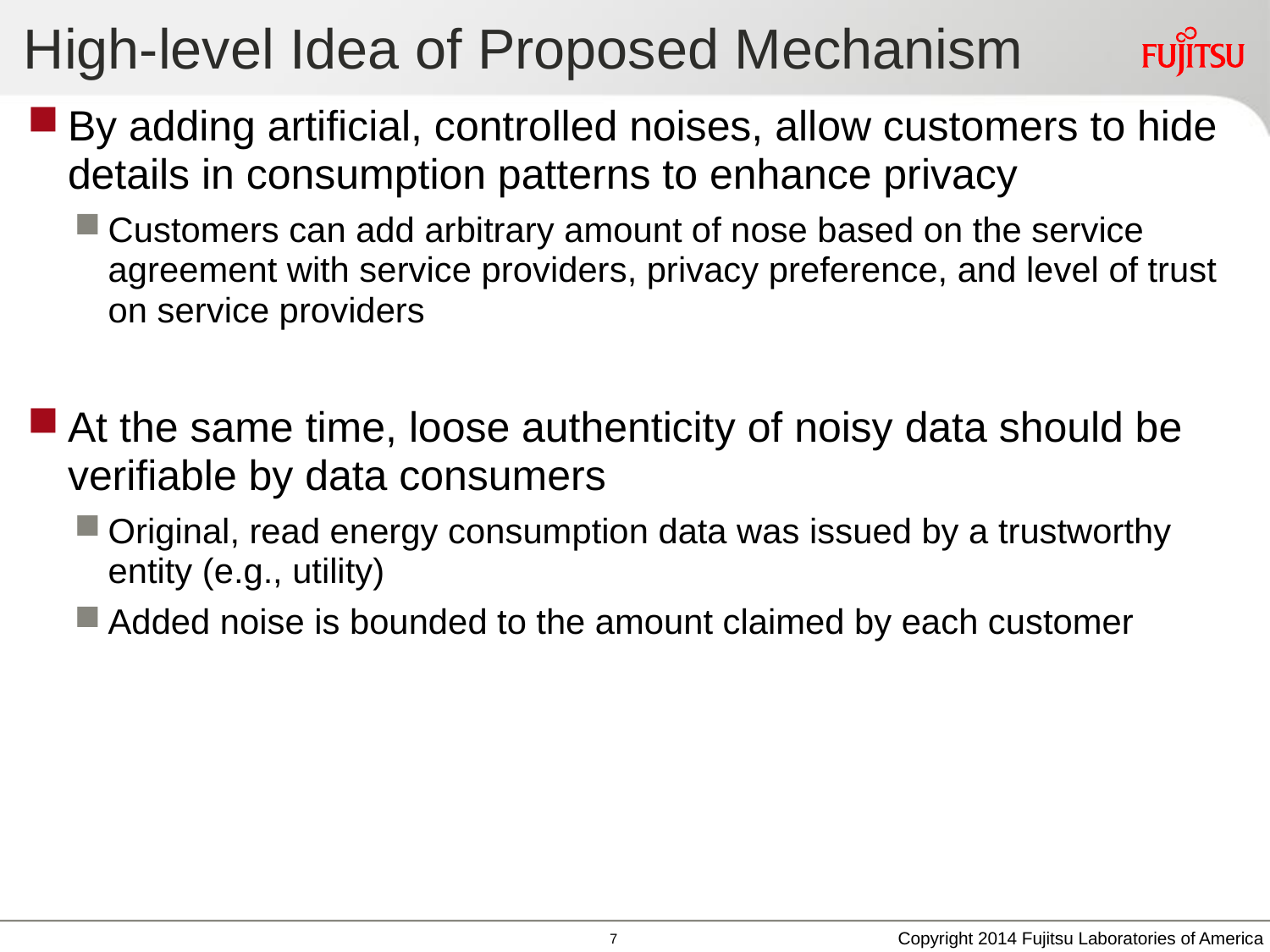

# High-level Idea of Proposed Mechanism
By adding artificial, controlled noises, allow customers to hide details in consumption patterns to enhance privacy
Customers can add arbitrary amount of nose based on the service agreement with service providers, privacy preference, and level of trust on service providers

At the same time, loose authenticity of noisy data should be verifiable by data consumers
Original, read energy consumption data was issued by a trustworthy entity (e.g., utility)
Added noise is bounded to the amount claimed by each customer
7
 Copyright 2014 Fujitsu Laboratories of America